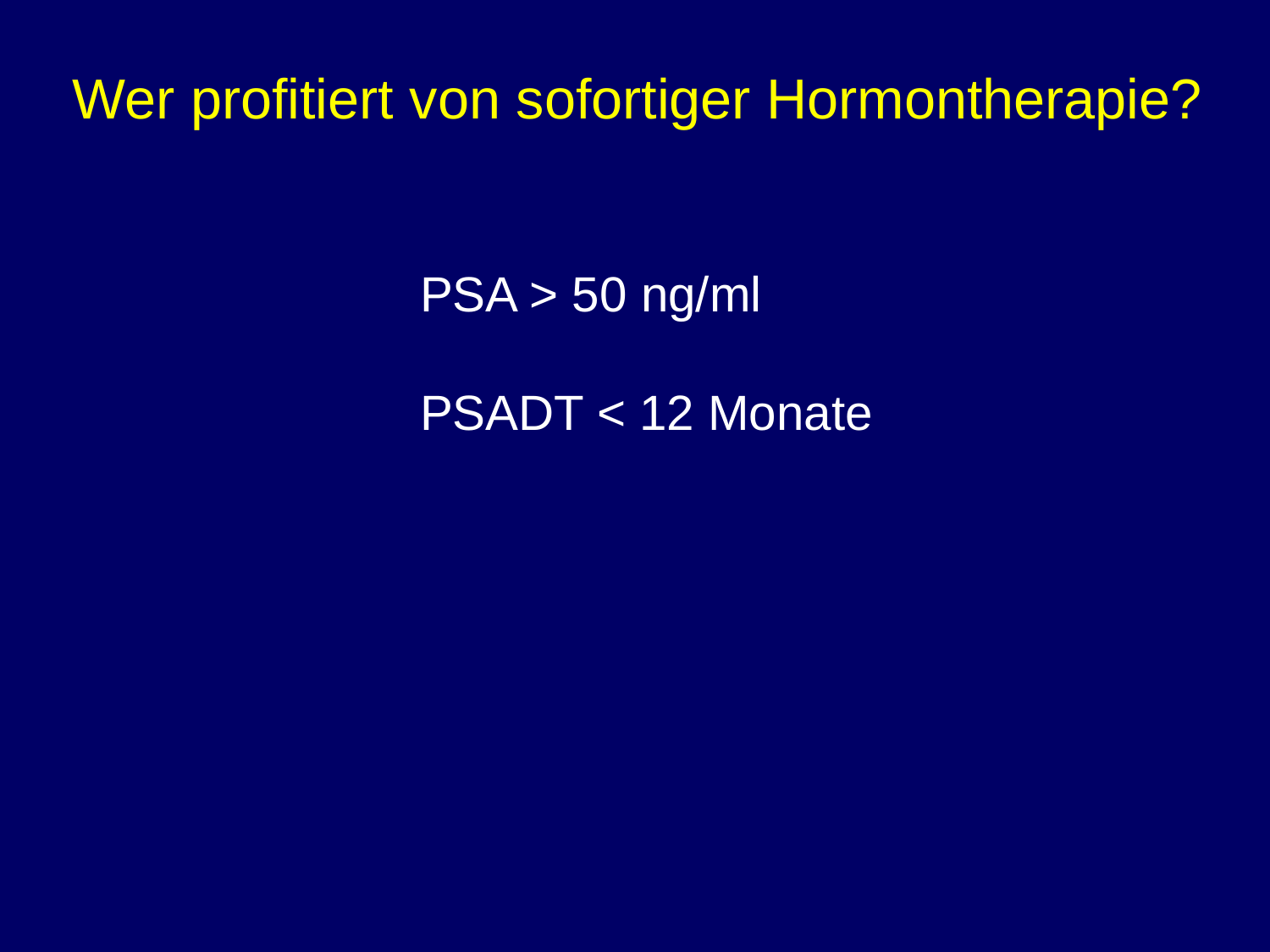

Wer profitiert von sofortiger Hormontherapie?
PSA > 50 ng/ml

PSADT < 12 Monate